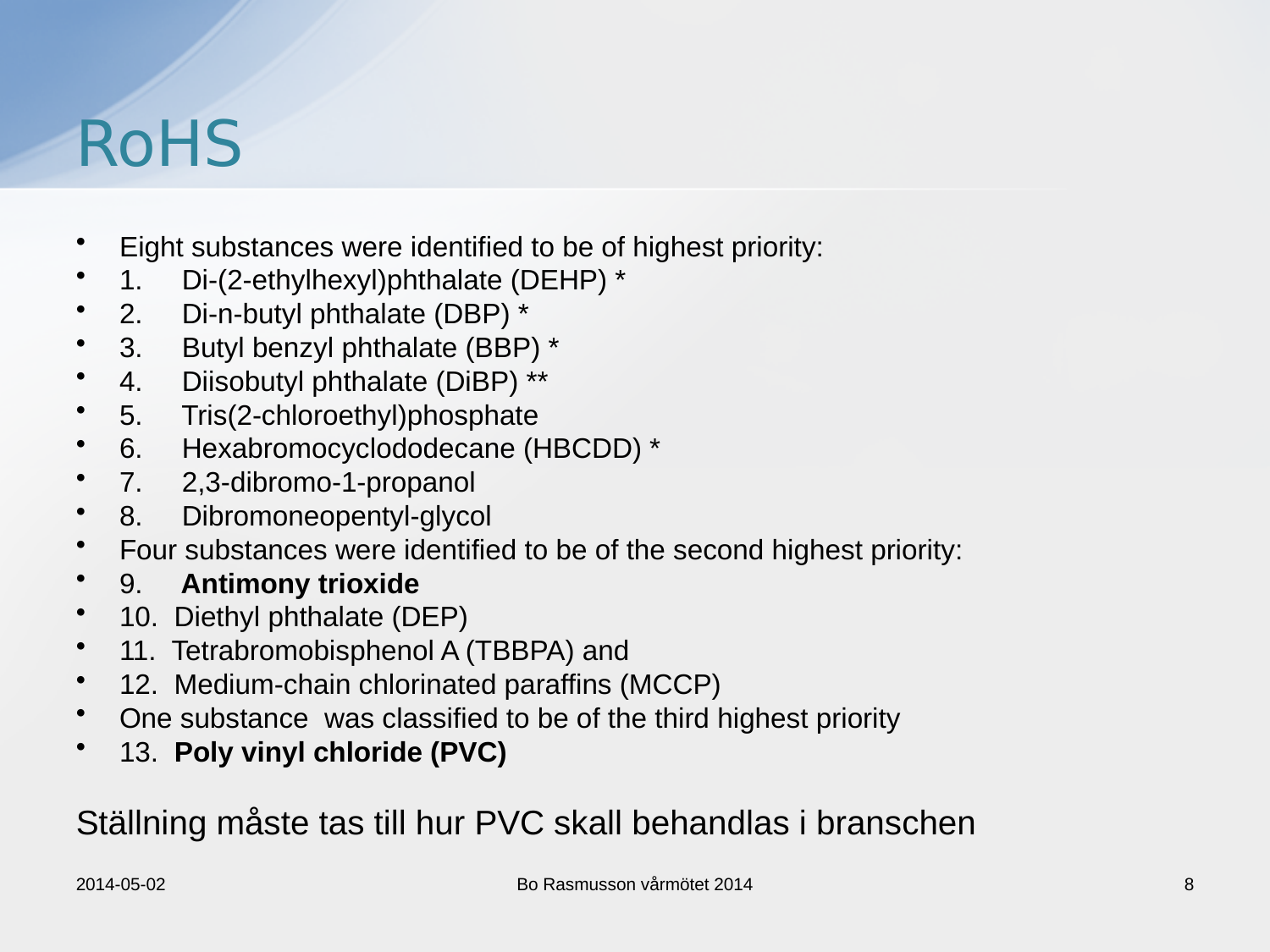

RoHS
Eight substances were identified to be of highest priority:
1.     Di-(2-ethylhexyl)phthalate (DEHP) *
2.     Di-n-butyl phthalate (DBP) *
3.     Butyl benzyl phthalate (BBP) *
4.     Diisobutyl phthalate (DiBP) **
5.     Tris(2-chloroethyl)phosphate
6.     Hexabromocyclododecane (HBCDD) *
7.     2,3-dibromo-1-propanol
8.     Dibromoneopentyl-glycol
Four substances were identified to be of the second highest priority:
9.     Antimony trioxide
10.  Diethyl phthalate (DEP)
11.  Tetrabromobisphenol A (TBBPA) and
12.  Medium-chain chlorinated paraffins (MCCP)
One substance  was classified to be of the third highest priority
13.  Poly vinyl chloride (PVC)
Ställning måste tas till hur PVC skall behandlas i branschen
2014-05-02
Bo Rasmusson vårmötet 2014
8